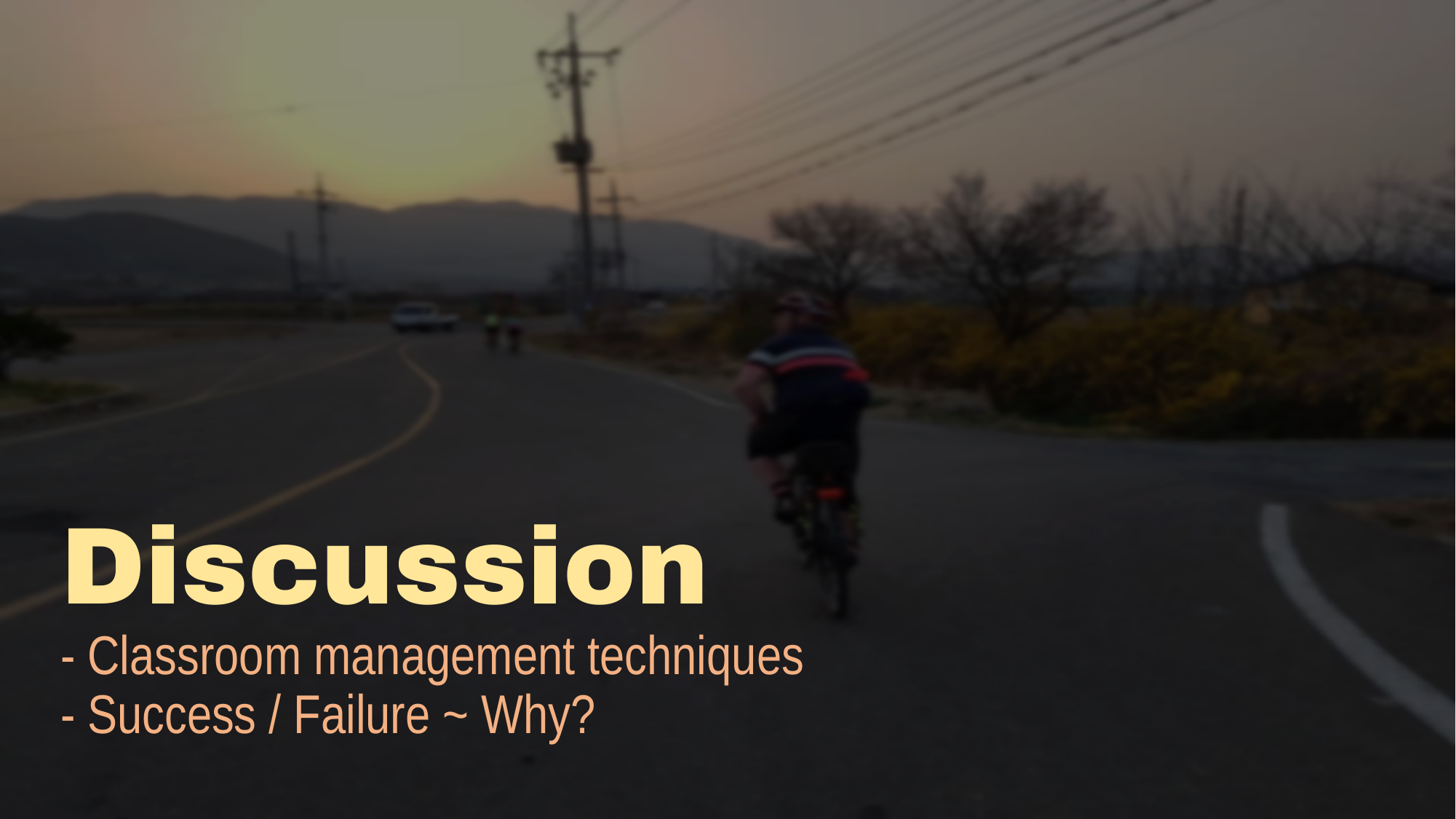

# Discussion - Classroom management techniques - Success / Failure ~ Why?